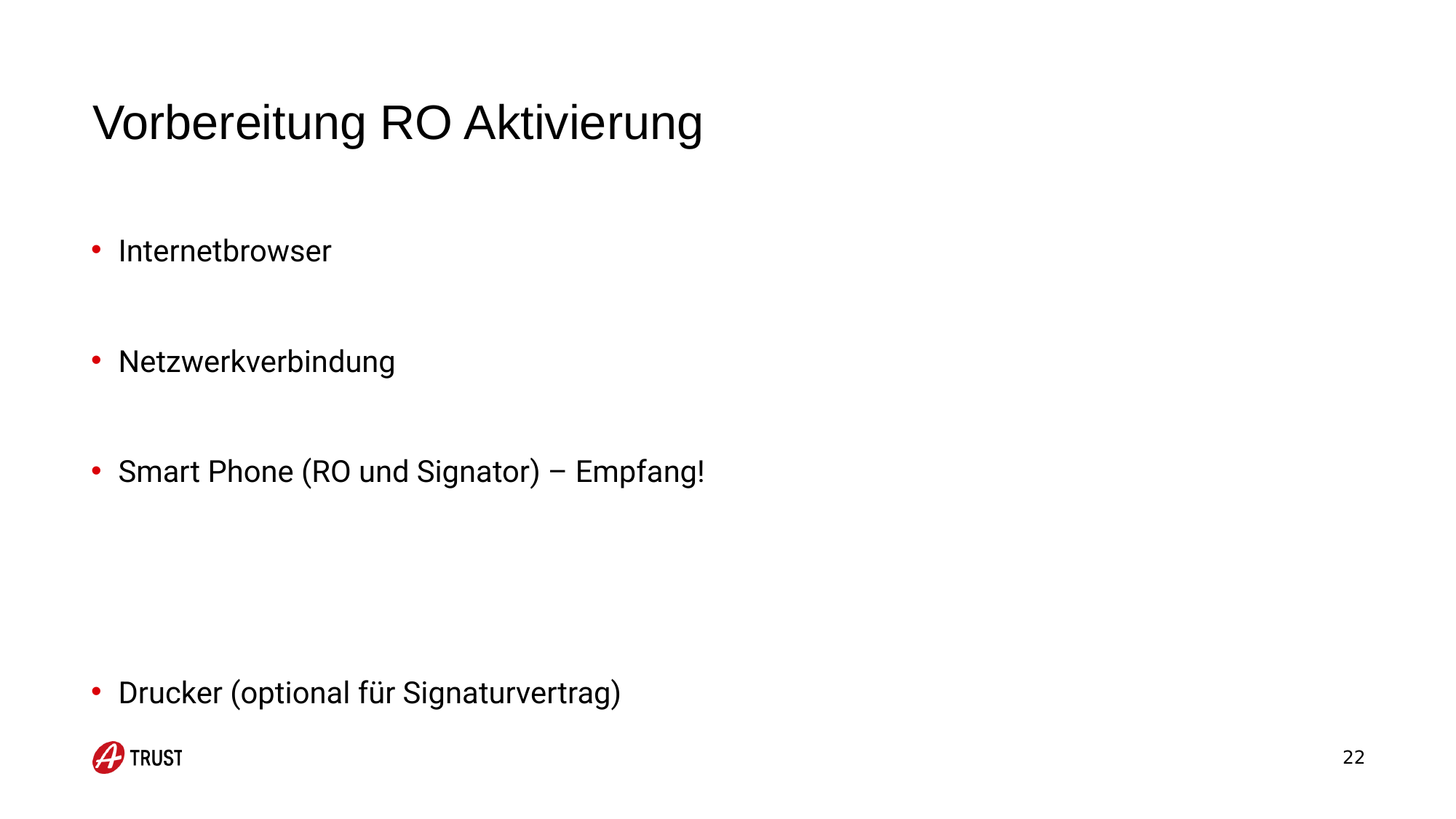

# Vorbereitung RO Aktivierung
Internetbrowser

Netzwerkverbindung

Smart Phone (RO und Signator) – Empfang!

Drucker (optional für Signaturvertrag)
22